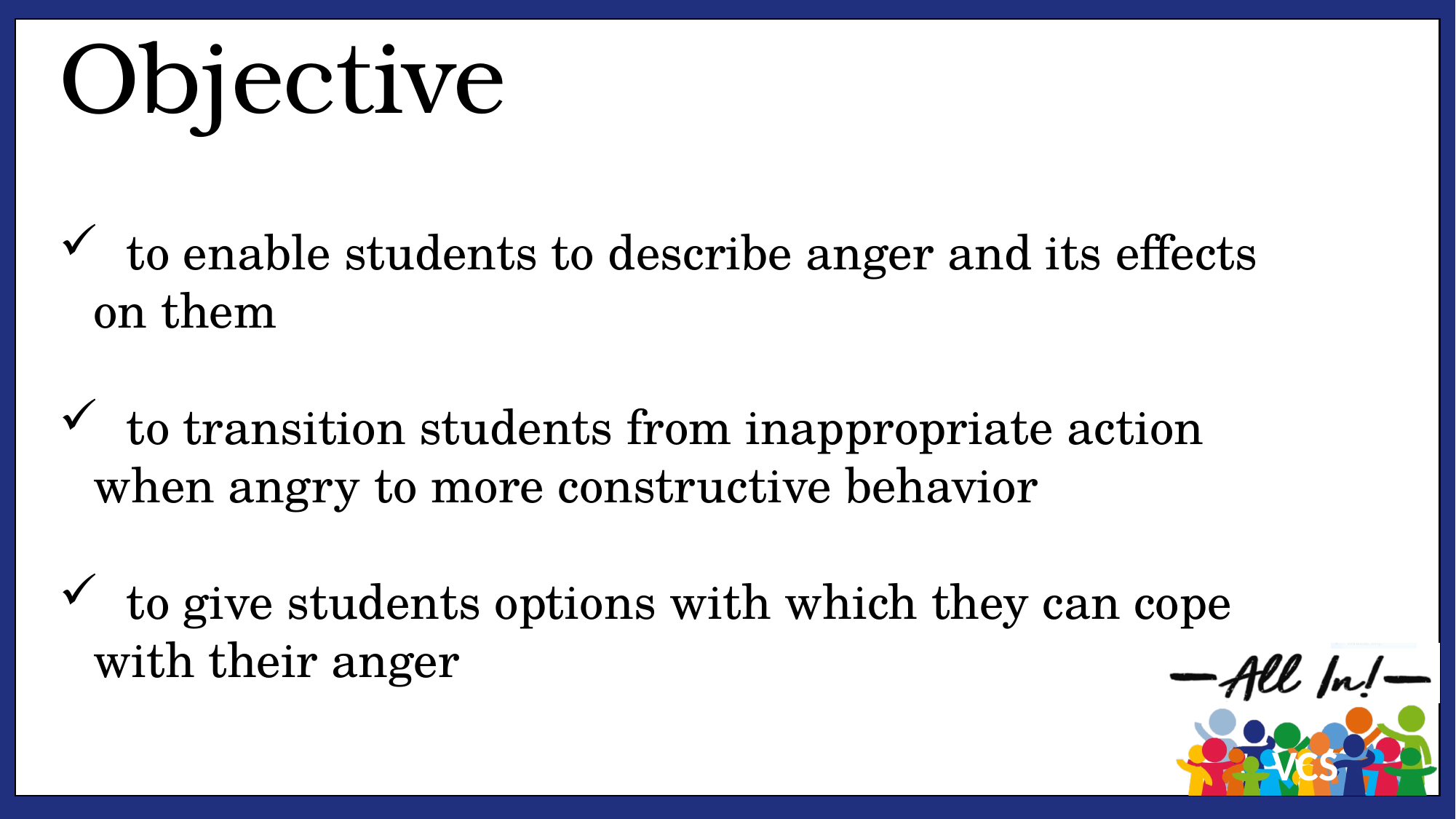

Objective
  to enable students to describe anger and its effects on them

  to transition students from inappropriate action when angry to more constructive behavior

  to give students options with which they can cope with their anger